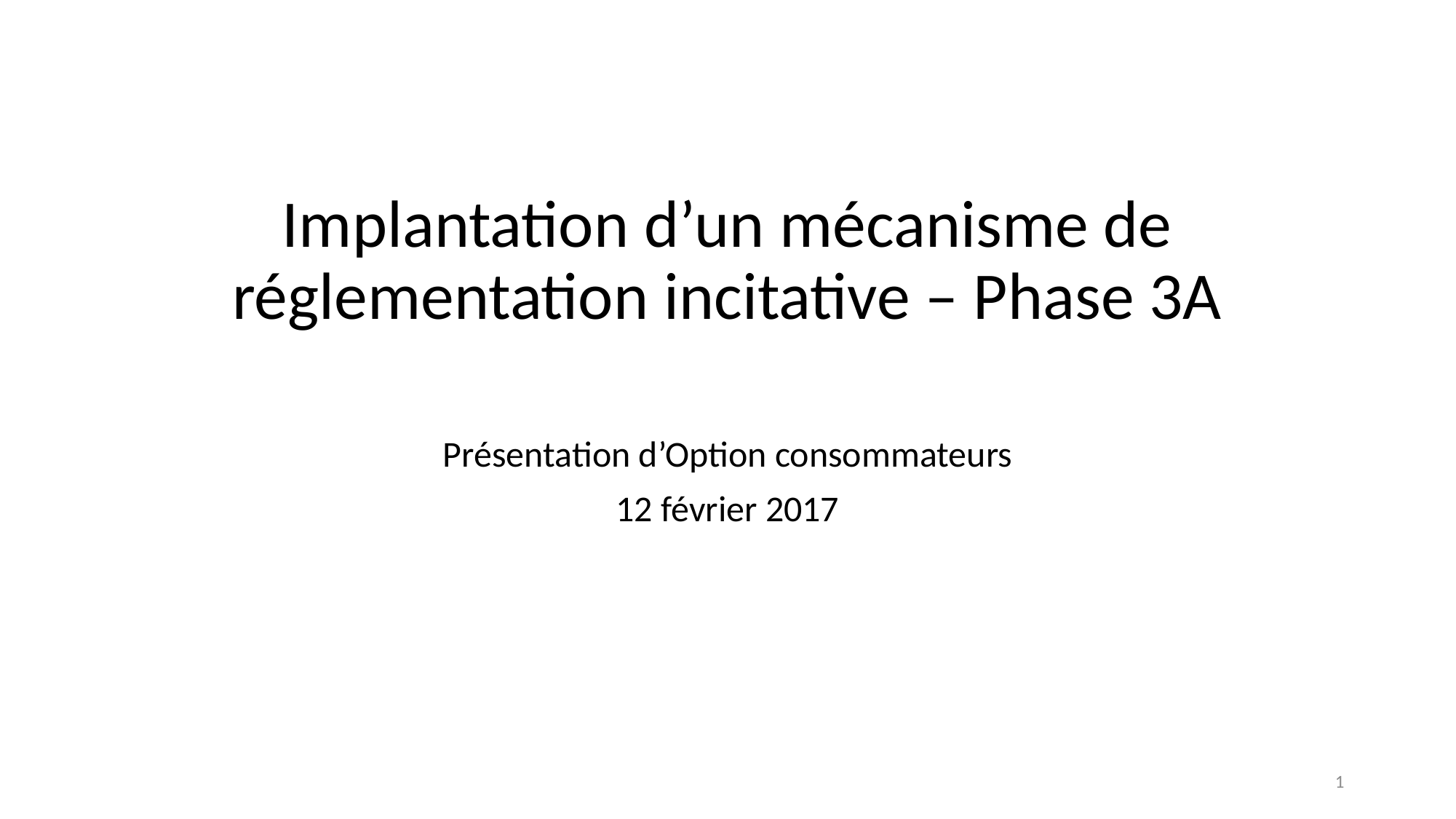

# Implantation d’un mécanisme de réglementation incitative – Phase 3A
Présentation d’Option consommateurs
12 février 2017
1